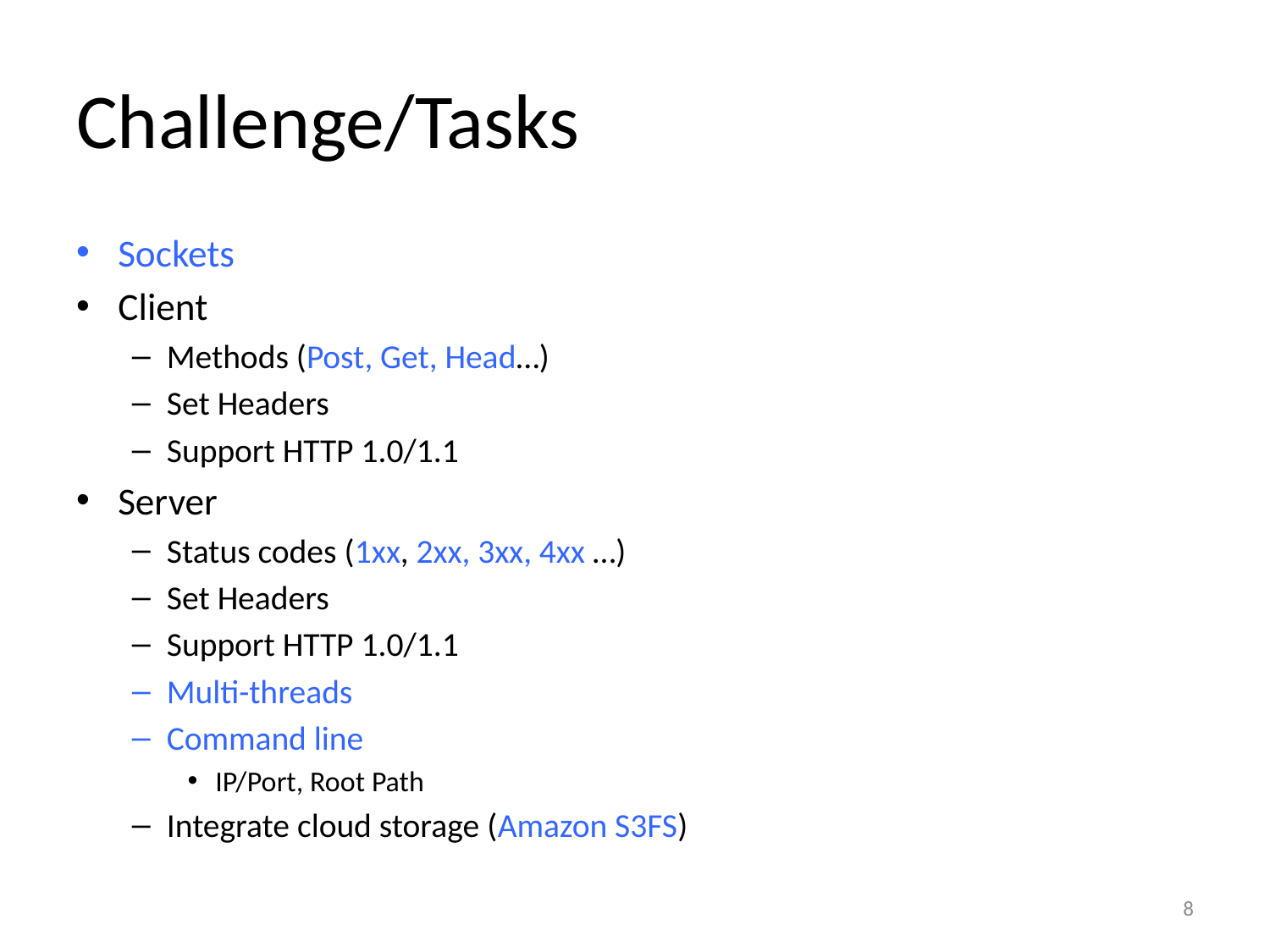

# Challenge/Tasks
Sockets
Client
Methods (Post, Get, Head…)
Set Headers
Support HTTP 1.0/1.1
Server
Status codes (1xx, 2xx, 3xx, 4xx …)
Set Headers
Support HTTP 1.0/1.1
Multi-threads
Command line
IP/Port, Root Path
Integrate cloud storage (Amazon S3FS)

8